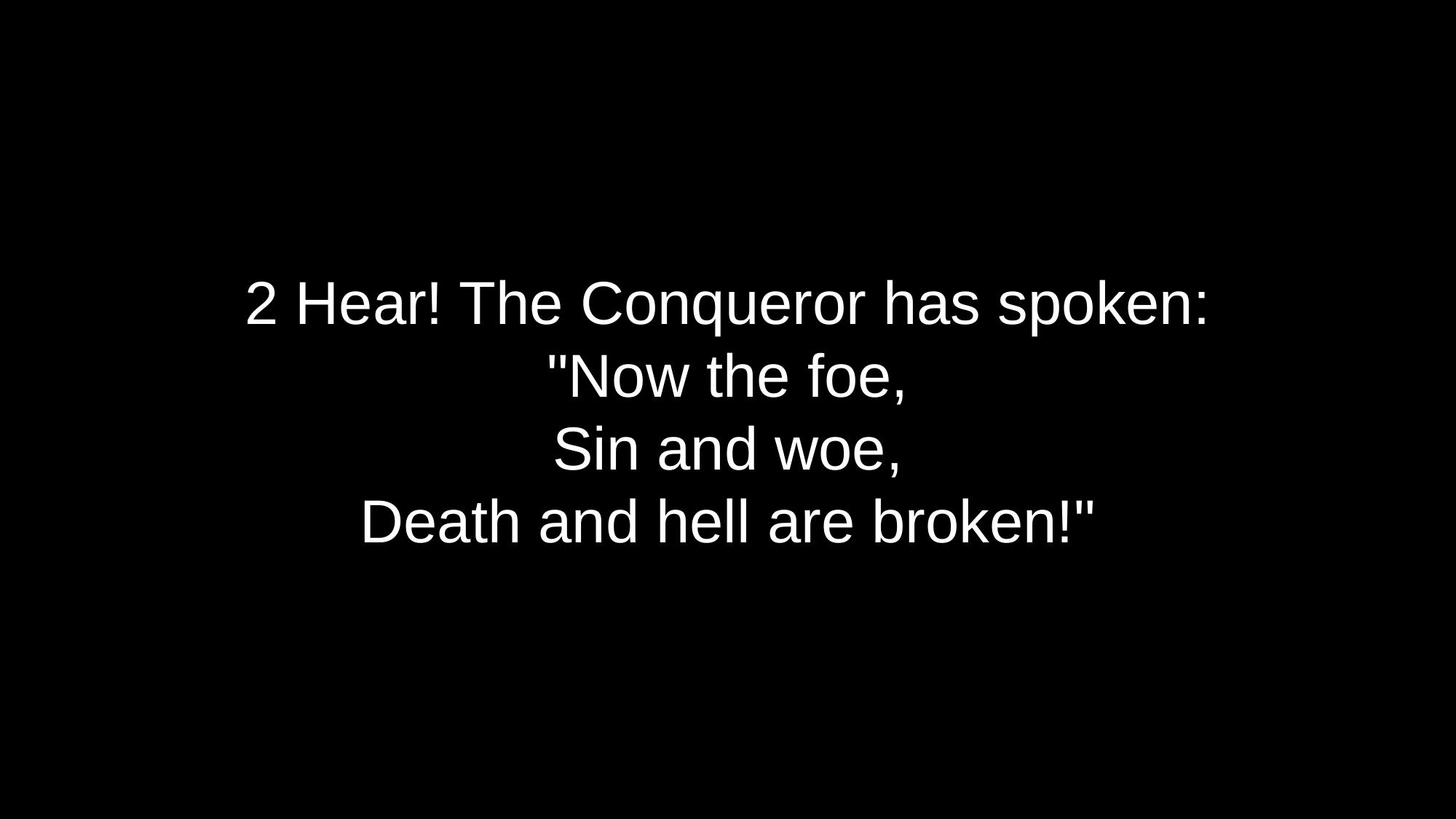

2 Hear! The Conqueror has spoken:
"Now the foe,
Sin and woe,
Death and hell are broken!"